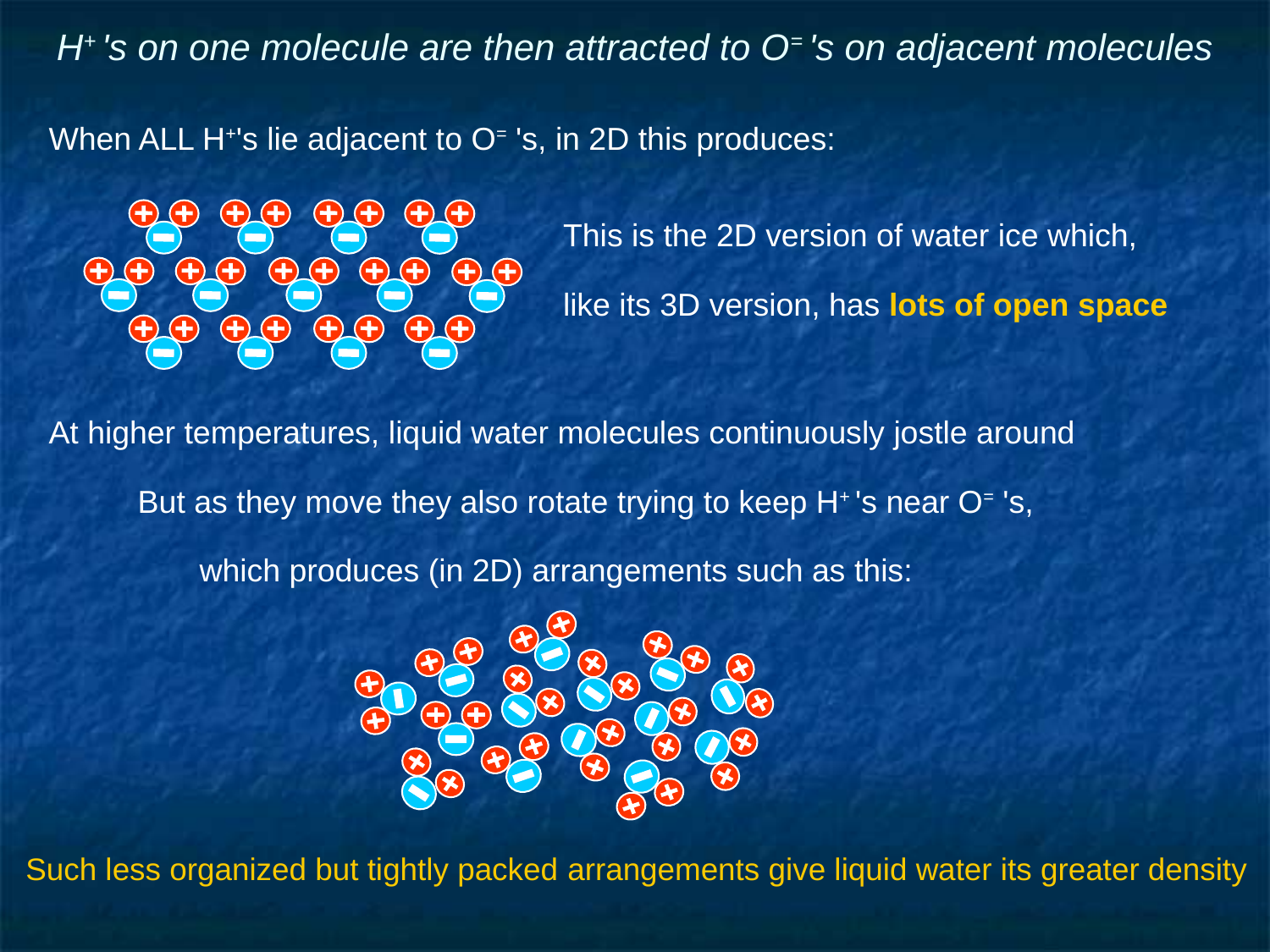

# H+ 's on one molecule are then attracted to O= 's on adjacent molecules
When ALL H+'s lie adjacent to O= 's, in 2D this produces:

This is the 2D version of water ice which,

like its 3D version, has lots of open space
At higher temperatures, liquid water molecules continuously jostle around

But as they move they also rotate trying to keep H+ 's near O= 's,

which produces (in 2D) arrangements such as this:

Such less organized but tightly packed arrangements give liquid water its greater density